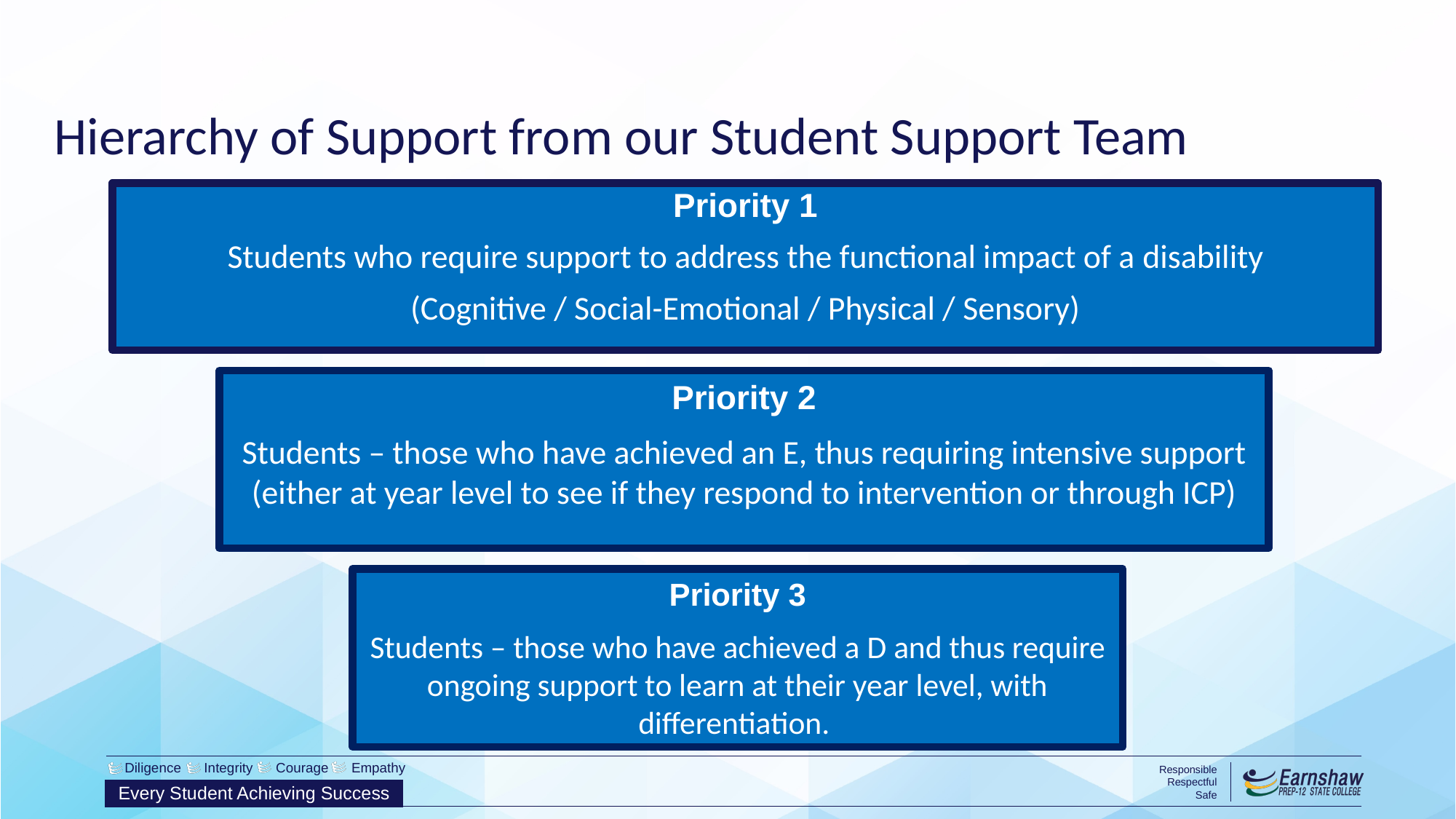

# Hierarchy of Support from our Student Support Team
Priority 1
Students who require support to address the functional impact of a disability
(Cognitive / Social-Emotional / Physical / Sensory)
Priority 2
Students – those who have achieved an E, thus requiring intensive support (either at year level to see if they respond to intervention or through ICP)
Priority 3
Students – those who have achieved a D and thus require ongoing support to learn at their year level, with differentiation.